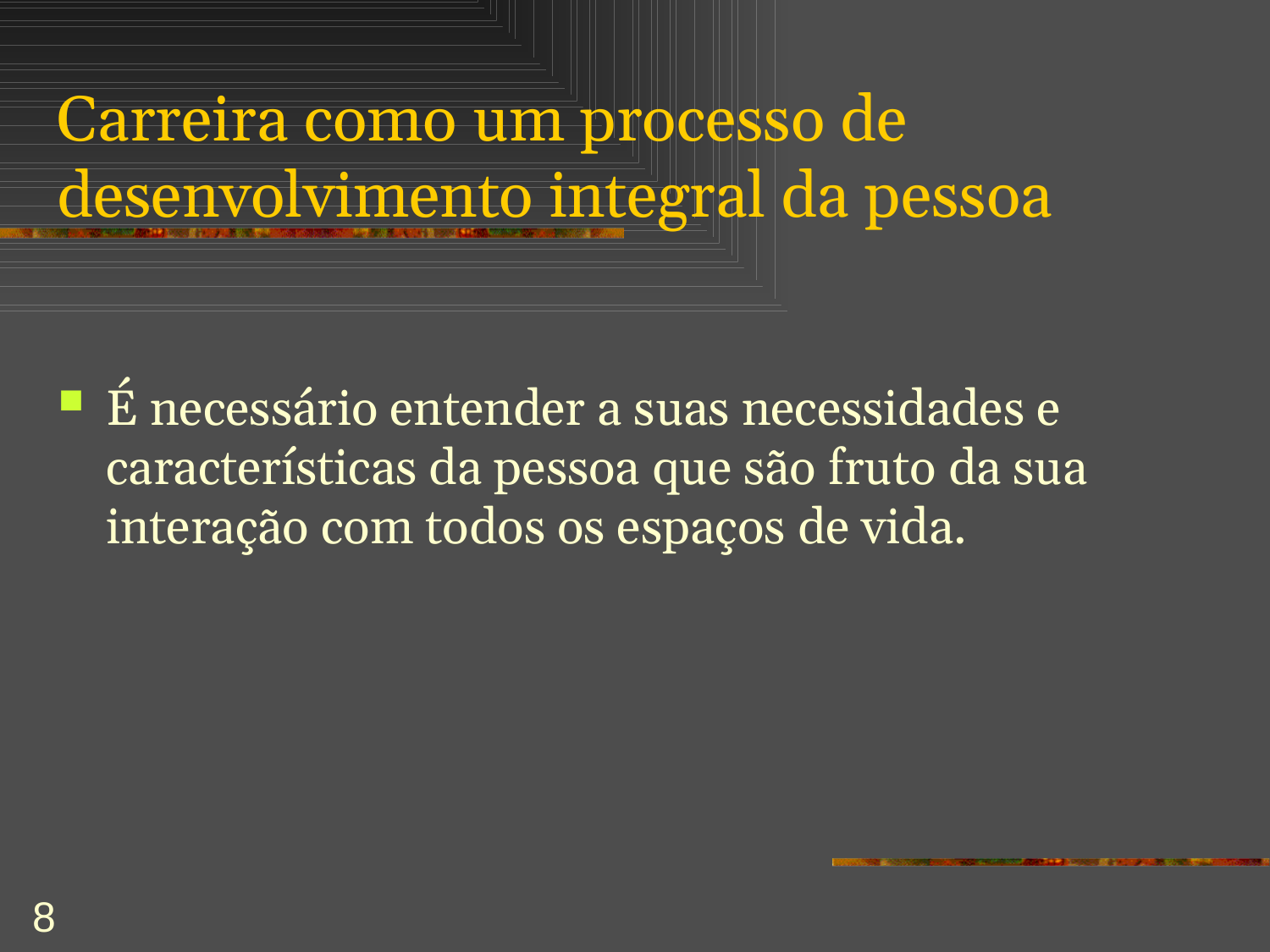

# Carreira como um processo de desenvolvimento integral da pessoa

É necessário entender a suas necessidades e características da pessoa que são fruto da sua interação com todos os espaços de vida.
8